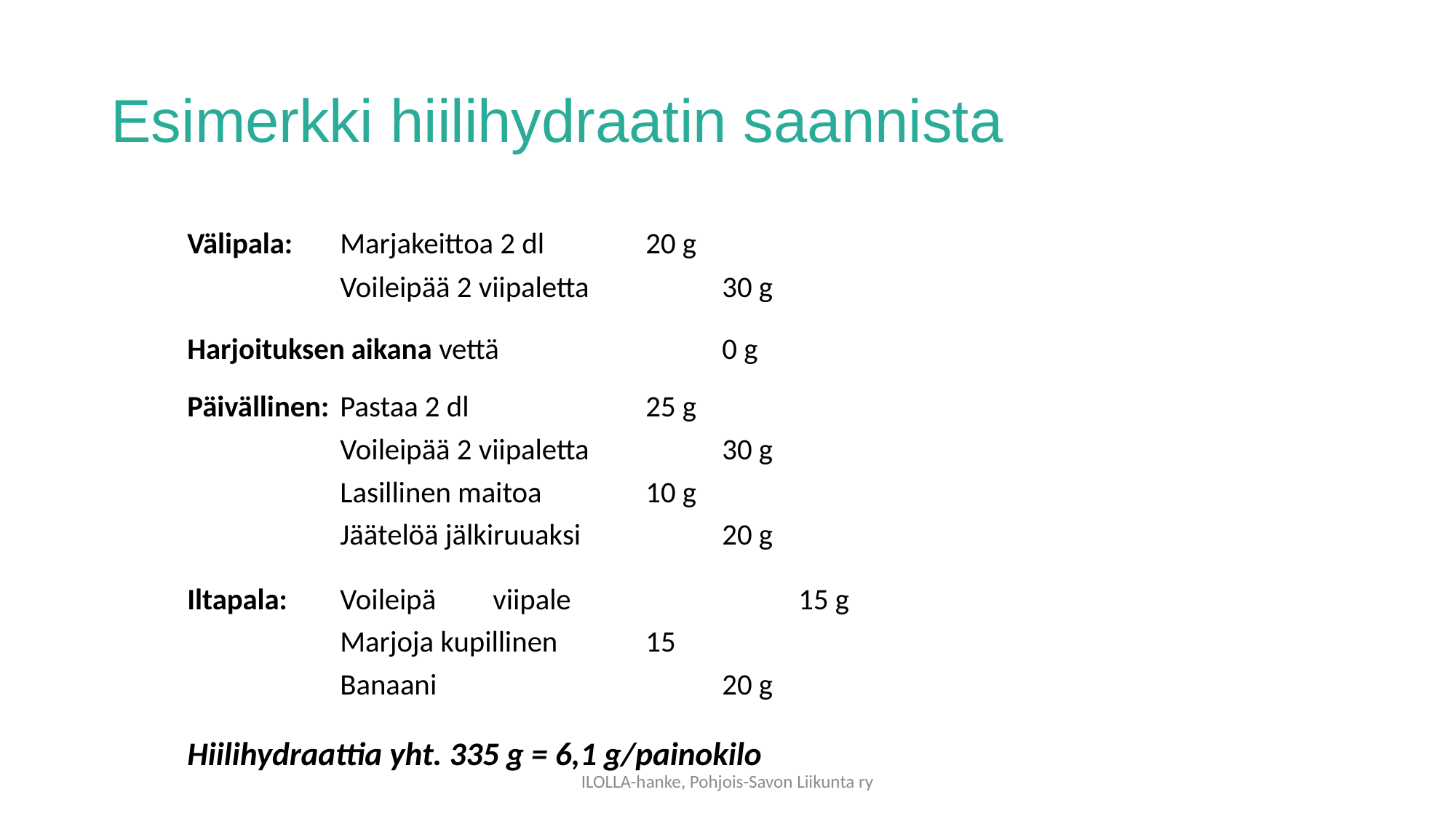

# Esimerkki hiilihydraatin saannista
	Välipala: 	Marjakeittoa 2 dl		20 g
			Voileipää 2 viipaletta		30 g
	Harjoituksen aikana vettä			0 g
	Päivällinen:	Pastaa 2 dl			25 g
			Voileipää 2 viipaletta		30 g
			Lasillinen maitoa		10 g
			Jäätelöä jälkiruuaksi		20 g
	Iltapala:	Voileipä	viipale			15 g
			Marjoja kupillinen		15
			Banaani				20 g

	Hiilihydraattia yht. 335 g = 6,1 g/painokilo

ILOLLA-hanke, Pohjois-Savon Liikunta ry